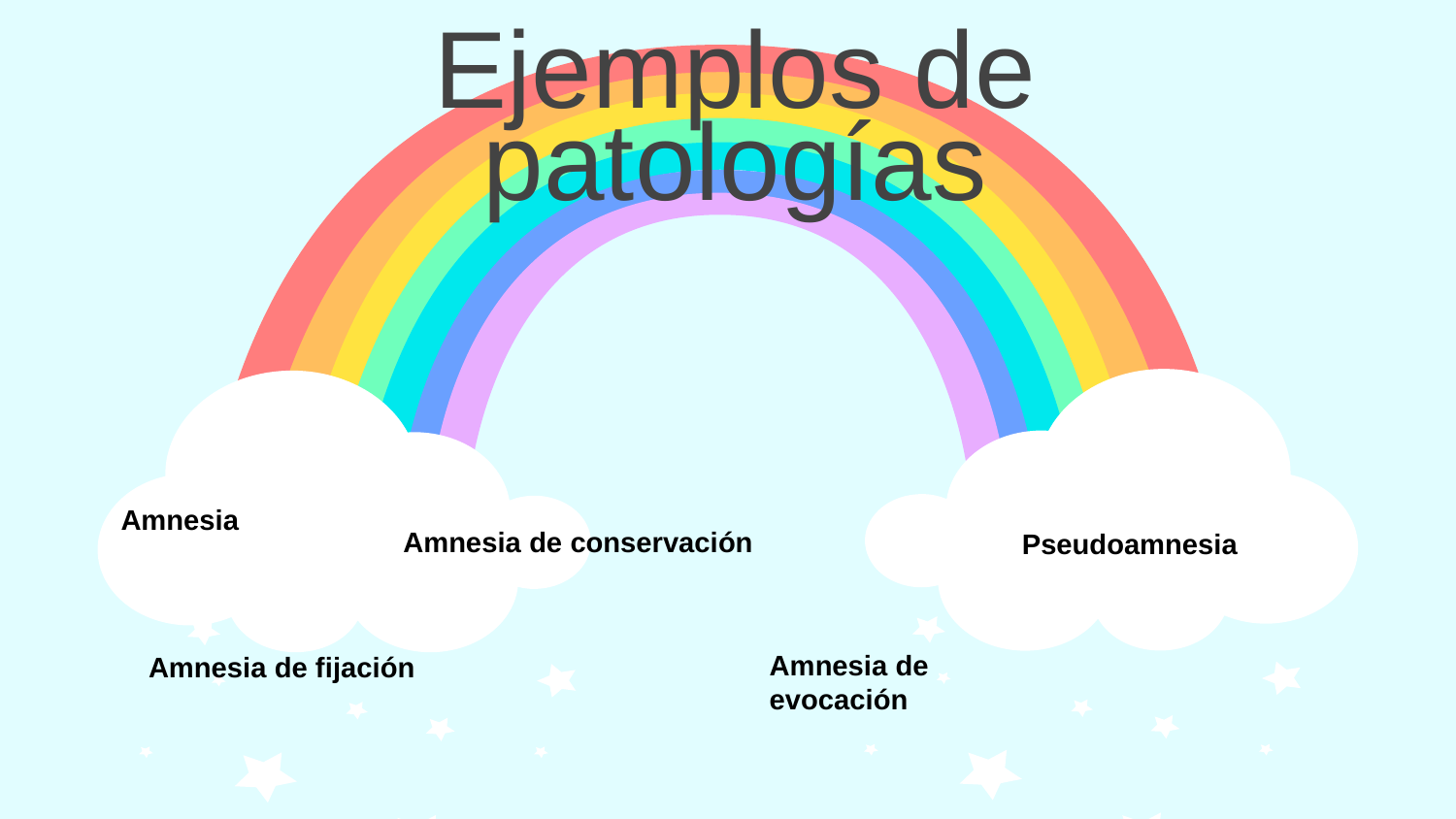

# Ejemplos de patologías
Amnesia
Amnesia de conservación
Pseudoamnesia

Amnesia de evocación
Amnesia de fijación